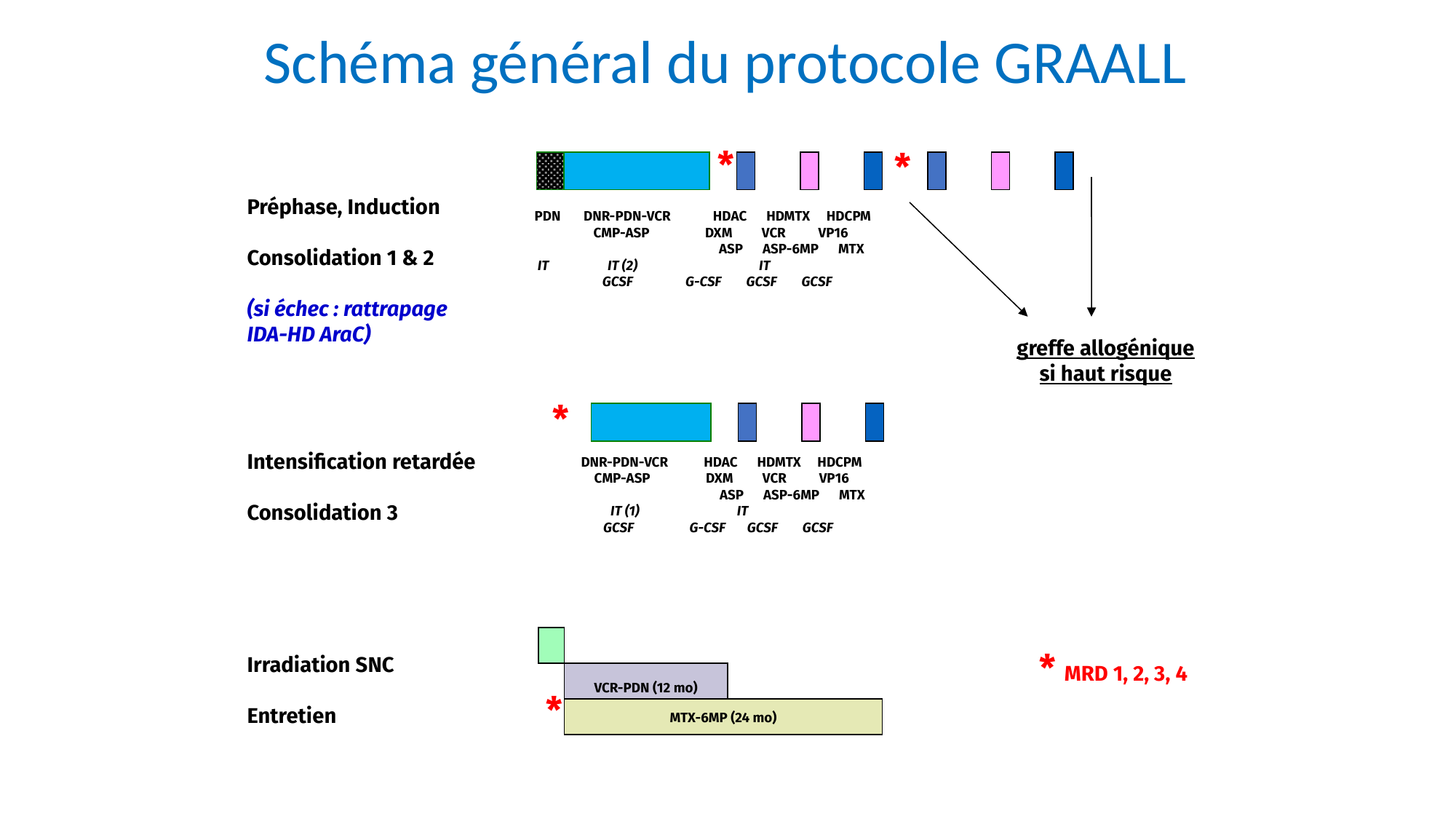

# Schéma général du protocole GRAALL
*
*

Préphase, Induction

Consolidation 1 & 2

(si échec : rattrapage
IDA-HD AraC)

Intensification retardée

Consolidation 3

Irradiation SNC

Entretien
PDN       DNR-PDN-VCR             HDAC      HDMTX     HDCPM
                  CMP-ASP                 DXM         VCR          VP16
	                       ASP      ASP-6MP      MTX
 IT                   IT (2)		  IT
                      GCSF                 G-CSF        GCSF        GCSF

greffe allogénique
si haut risque

*

              DNR-PDN-VCR           HDAC      HDMTX     HDCPM
                  CMP-ASP                 DXM         VCR          VP16
	                       ASP      ASP-6MP      MTX
                       IT (1) 	                              IT
                      GCSF                  G-CSF       GCSF        GCSF

* MRD 1, 2, 3, 4
VCR-PDN (12 mo)
*
MTX-6MP (24 mo)